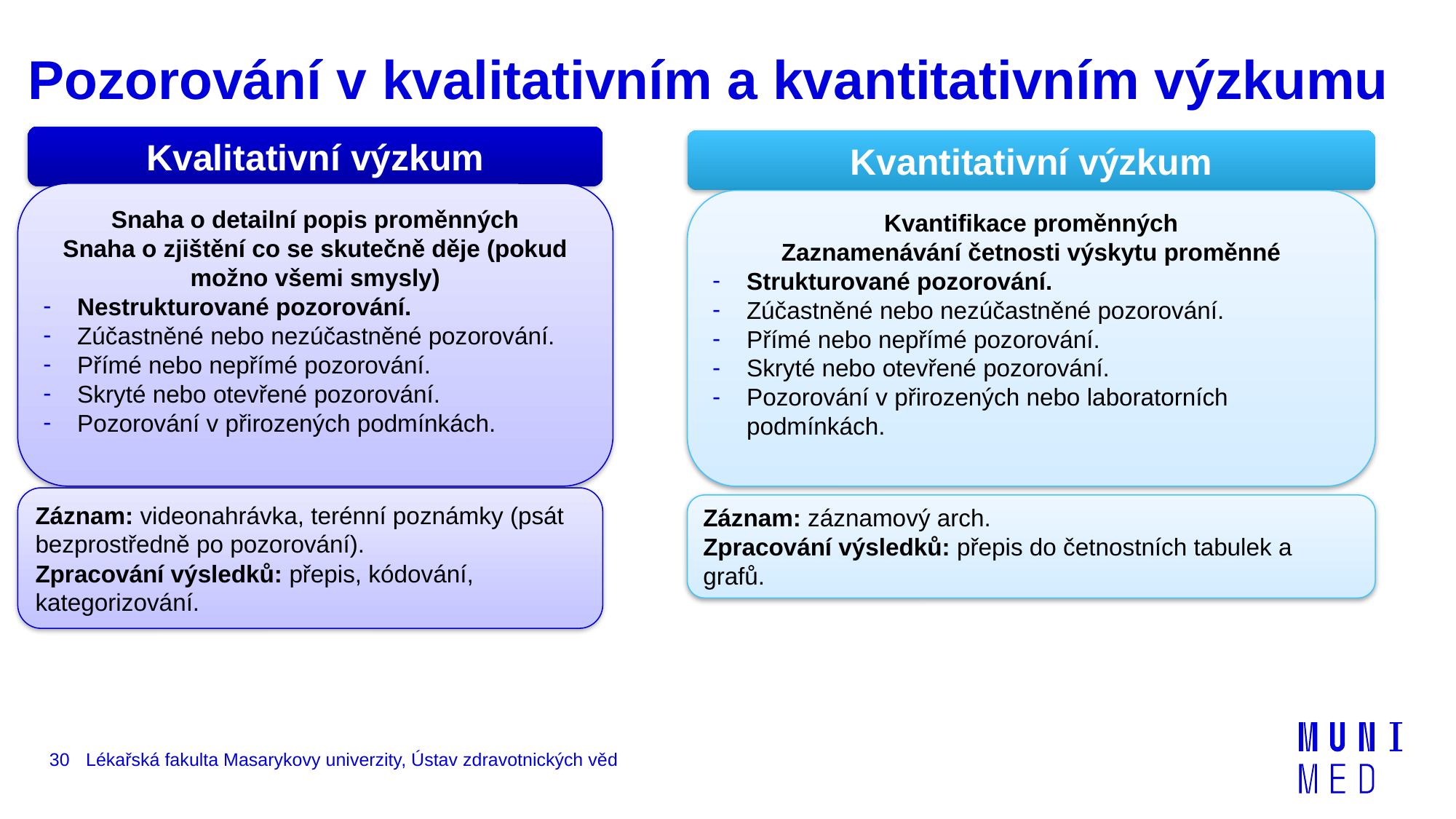

# Pozorování v kvalitativním a kvantitativním výzkumu
Kvalitativní výzkum
Kvantitativní výzkum
Snaha o detailní popis proměnných
Snaha o zjištění co se skutečně děje (pokud možno všemi smysly)
Nestrukturované pozorování.
Zúčastněné nebo nezúčastněné pozorování.
Přímé nebo nepřímé pozorování.
Skryté nebo otevřené pozorování.
Pozorování v přirozených podmínkách.

Kvantifikace proměnných
Zaznamenávání četnosti výskytu proměnné
Strukturované pozorování.
Zúčastněné nebo nezúčastněné pozorování.
Přímé nebo nepřímé pozorování.
Skryté nebo otevřené pozorování.
Pozorování v přirozených nebo laboratorních podmínkách.

Záznam: videonahrávka, terénní poznámky (psát bezprostředně po pozorování).
Zpracování výsledků: přepis, kódování, kategorizování.
Záznam: záznamový arch.
Zpracování výsledků: přepis do četnostních tabulek a grafů.
30
Lékařská fakulta Masarykovy univerzity, Ústav zdravotnických věd